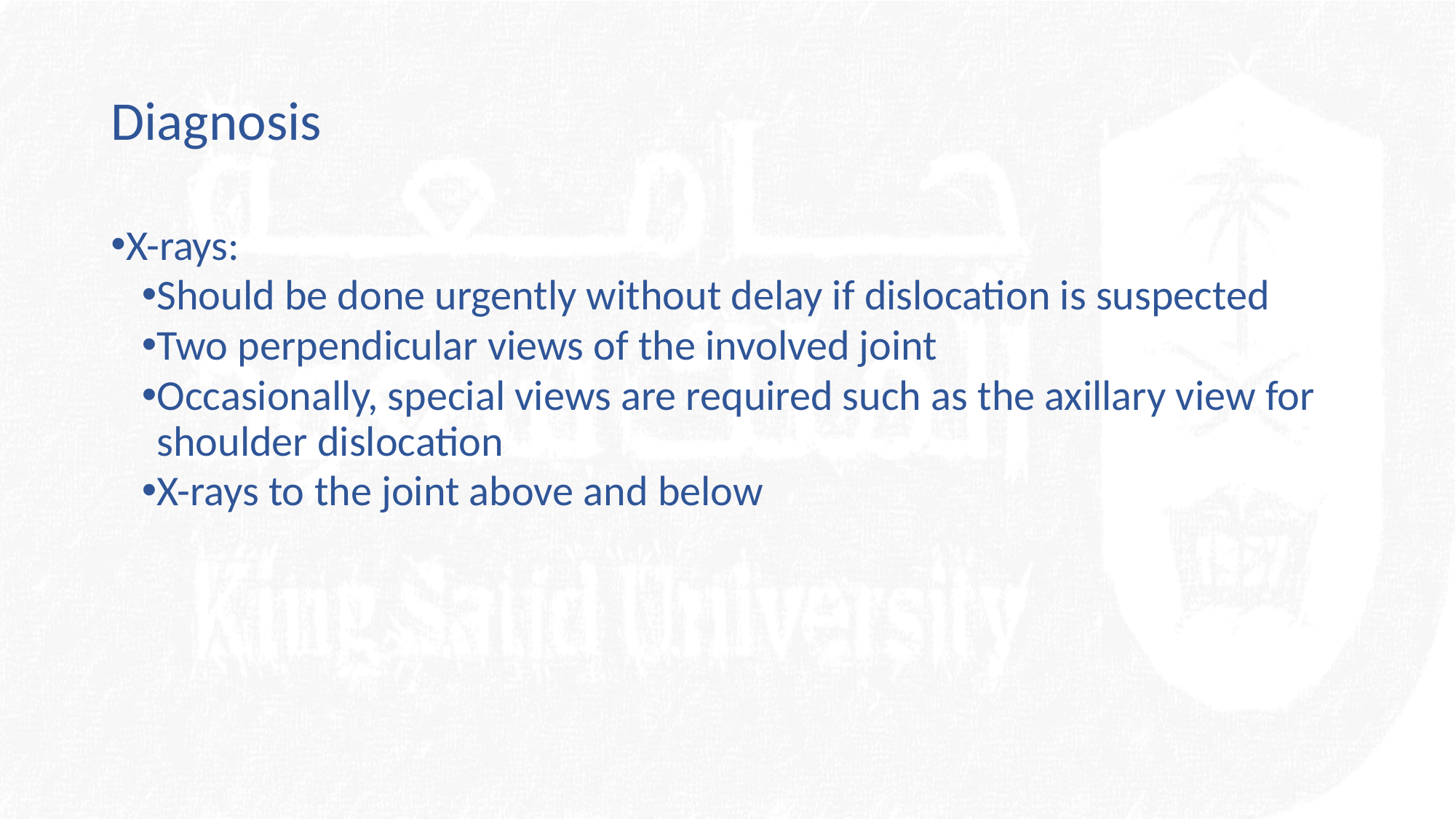

# Diagnosis
X-rays:
Should be done urgently without delay if dislocation is suspected
Two perpendicular views of the involved joint
Occasionally, special views are required such as the axillary view for shoulder dislocation
X-rays to the joint above and below